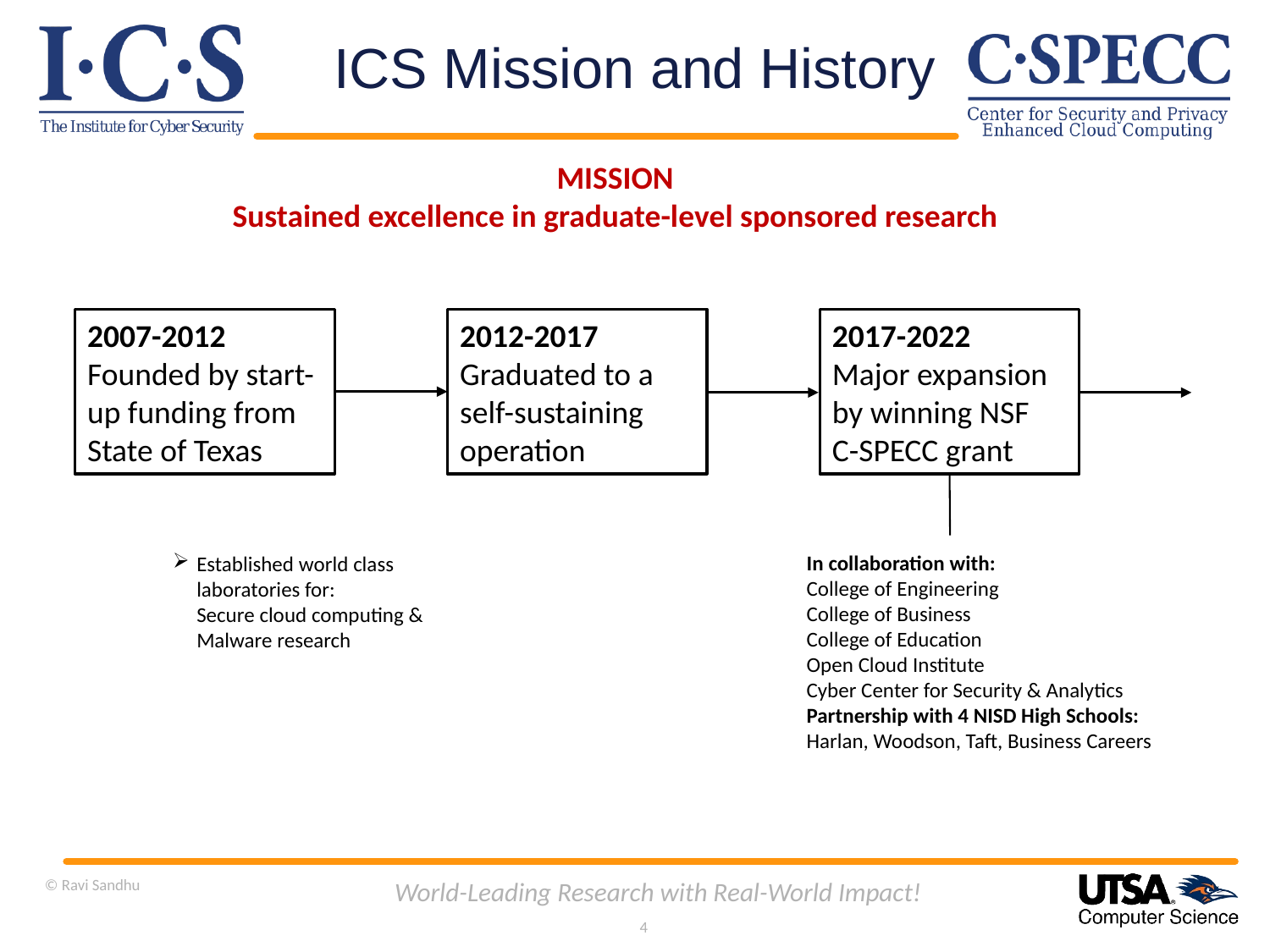

# ICS Mission and History
MISSION
Sustained excellence in graduate-level sponsored research
2017-2022
Major expansion by winning NSF
C-SPECC grant
2007-2012
Founded by start-up funding from State of Texas
In collaboration with:
College of Engineering
College of Business
College of Education
Open Cloud Institute
Cyber Center for Security & Analytics
Partnership with 4 NISD High Schools:
Harlan, Woodson, Taft, Business Careers
Established world class laboratories for:
Secure cloud computing &
Malware research

2012-2017
Graduated to a self-sustaining operation
© Ravi Sandhu
World-Leading Research with Real-World Impact!
4